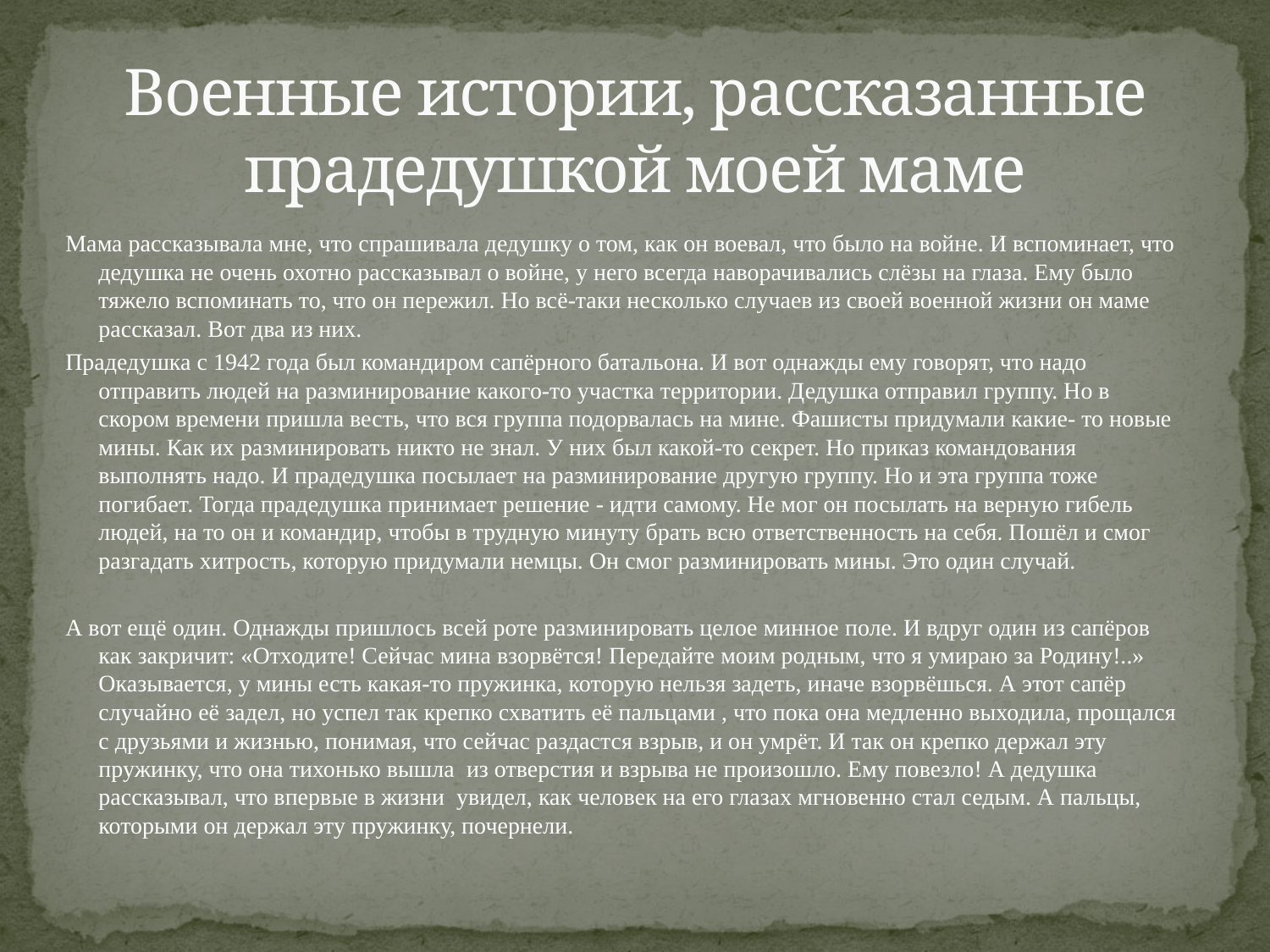

# Военные истории, рассказанные прадедушкой моей маме
Мама рассказывала мне, что спрашивала дедушку о том, как он воевал, что было на войне. И вспоминает, что дедушка не очень охотно рассказывал о войне, у него всегда наворачивались слёзы на глаза. Ему было тяжело вспоминать то, что он пережил. Но всё-таки несколько случаев из своей военной жизни он маме рассказал. Вот два из них.
Прадедушка с 1942 года был командиром сапёрного батальона. И вот однажды ему говорят, что надо отправить людей на разминирование какого-то участка территории. Дедушка отправил группу. Но в скором времени пришла весть, что вся группа подорвалась на мине. Фашисты придумали какие- то новые мины. Как их разминировать никто не знал. У них был какой-то секрет. Но приказ командования выполнять надо. И прадедушка посылает на разминирование другую группу. Но и эта группа тоже погибает. Тогда прадедушка принимает решение - идти самому. Не мог он посылать на верную гибель людей, на то он и командир, чтобы в трудную минуту брать всю ответственность на себя. Пошёл и смог разгадать хитрость, которую придумали немцы. Он смог разминировать мины. Это один случай.

А вот ещё один. Однажды пришлось всей роте разминировать целое минное поле. И вдруг один из сапёров как закричит: «Отходите! Сейчас мина взорвётся! Передайте моим родным, что я умираю за Родину!..» Оказывается, у мины есть какая-то пружинка, которую нельзя задеть, иначе взорвёшься. А этот сапёр случайно её задел, но успел так крепко схватить её пальцами , что пока она медленно выходила, прощался с друзьями и жизнью, понимая, что сейчас раздастся взрыв, и он умрёт. И так он крепко держал эту пружинку, что она тихонько вышла  из отверстия и взрыва не произошло. Ему повезло! А дедушка рассказывал, что впервые в жизни  увидел, как человек на его глазах мгновенно стал седым. А пальцы, которыми он держал эту пружинку, почернели.